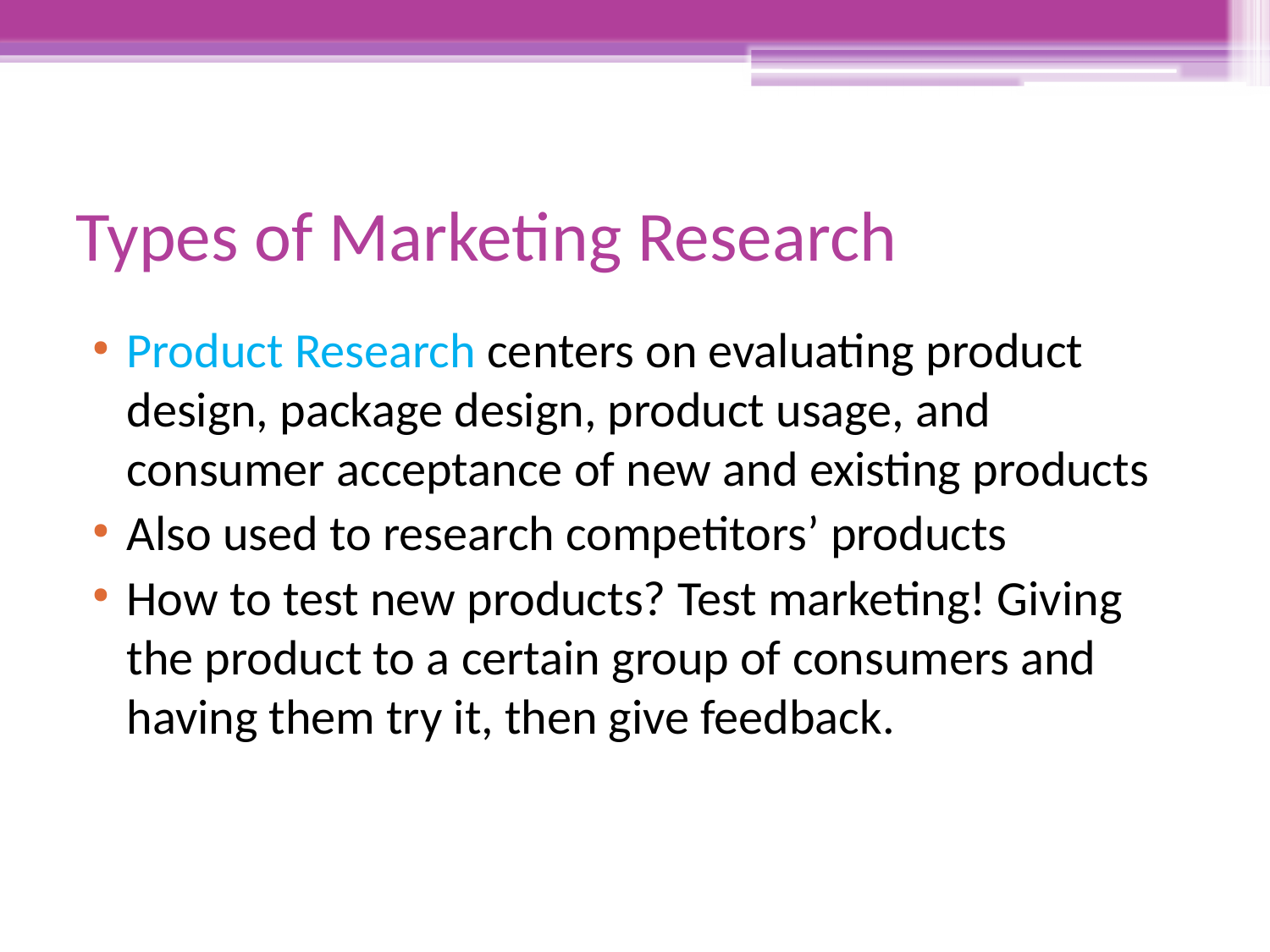

# Types of Marketing Research
Product Research centers on evaluating product design, package design, product usage, and consumer acceptance of new and existing products
Also used to research competitors’ products
How to test new products? Test marketing! Giving the product to a certain group of consumers and having them try it, then give feedback.